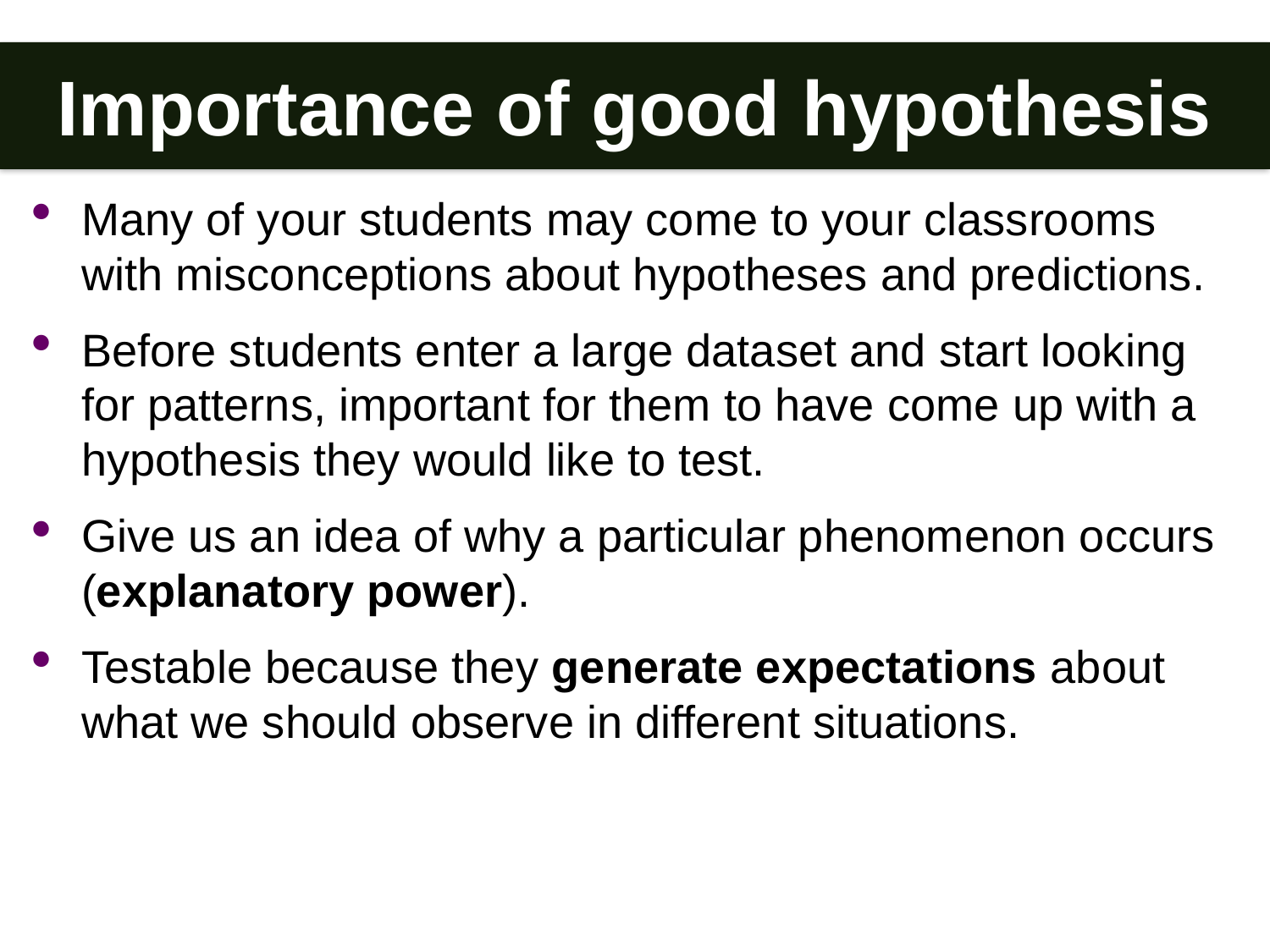

Importance of good hypothesis
_
Many of your students may come to your classrooms with misconceptions about hypotheses and predictions.
Before students enter a large dataset and start looking for patterns, important for them to have come up with a hypothesis they would like to test.
Give us an idea of why a particular phenomenon occurs (explanatory power).
Testable because they generate expectations about what we should observe in different situations.